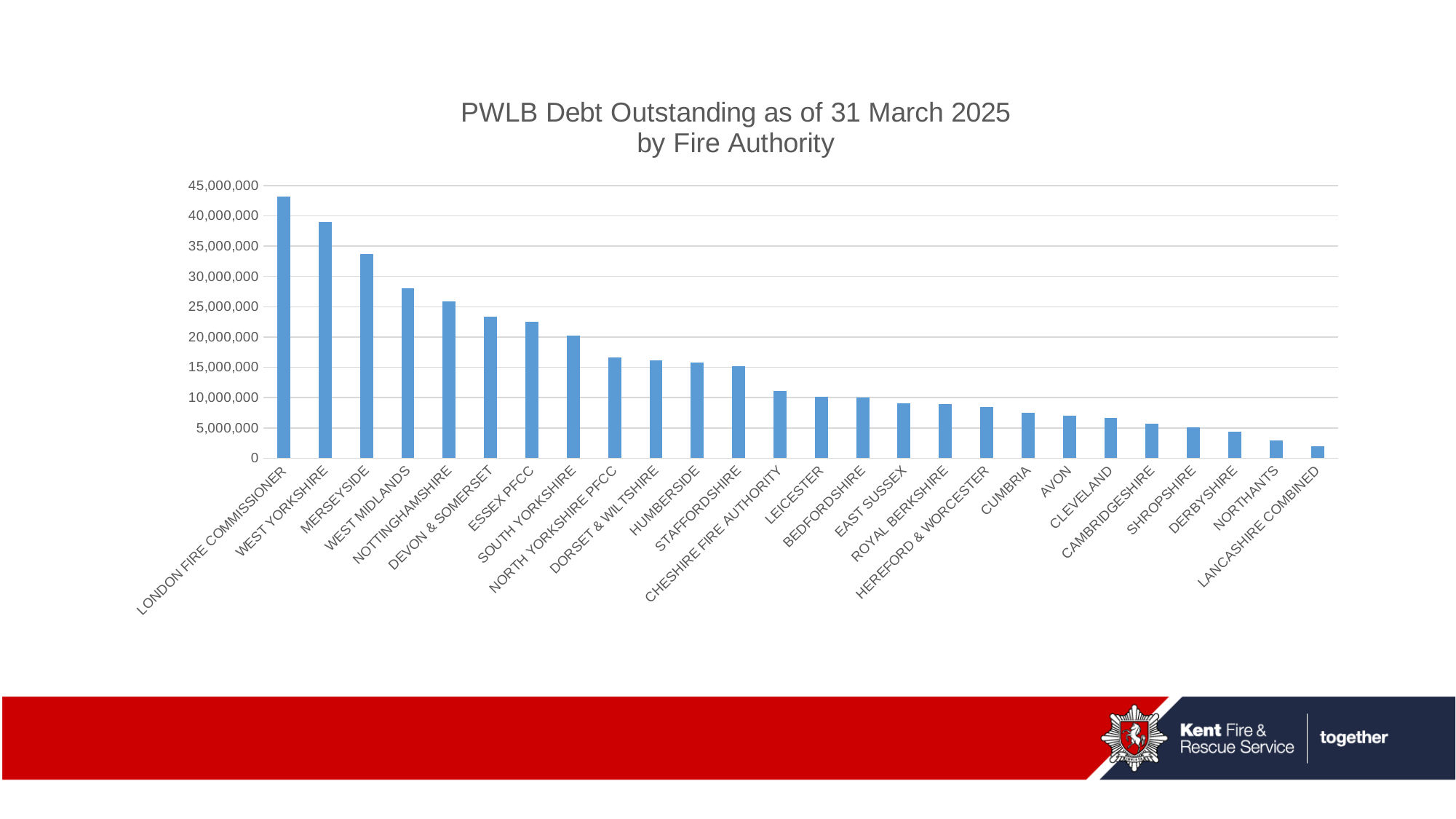

### Chart: PWLB Debt Outstanding as of 31 March 2025
by Fire Authority

| Category | Principal Balance Outstanding (£) |
|---|---|
| LONDON FIRE COMMISSIONER | 43225000.0 |
| WEST YORKSHIRE | 38937200.0 |
| MERSEYSIDE | 33720000.0 |
| WEST MIDLANDS | 28050004.0 |
| NOTTINGHAMSHIRE | 25900000.0 |
| DEVON & SOMERSET | 23312666.93 |
| ESSEX PFCC | 22500000.0 |
| SOUTH YORKSHIRE | 20259000.0 |
| NORTH YORKSHIRE PFCC | 16588655.120000001 |
| DORSET & WILTSHIRE | 16187406.07 |
| HUMBERSIDE | 15828378.0 |
| STAFFORDSHIRE | 15150000.0 |
| CHESHIRE FIRE AUTHORITY | 11119000.0 |
| LEICESTER | 10137369.0 |
| BEDFORDSHIRE | 9987000.0 |
| EAST SUSSEX | 9015000.0 |
| ROYAL BERKSHIRE | 8922000.0 |
| HEREFORD & WORCESTER | 8488000.0 |
| CUMBRIA | 7500000.0 |
| AVON | 7000000.0 |
| CLEVELAND | 6694359.670000001 |
| CAMBRIDGESHIRE | 5700000.0 |
| SHROPSHIRE | 5045000.0 |
| DERBYSHIRE | 4364024.91 |
| NORTHANTS | 2970000.0 |
| LANCASHIRE COMBINED | 2000000.0 |